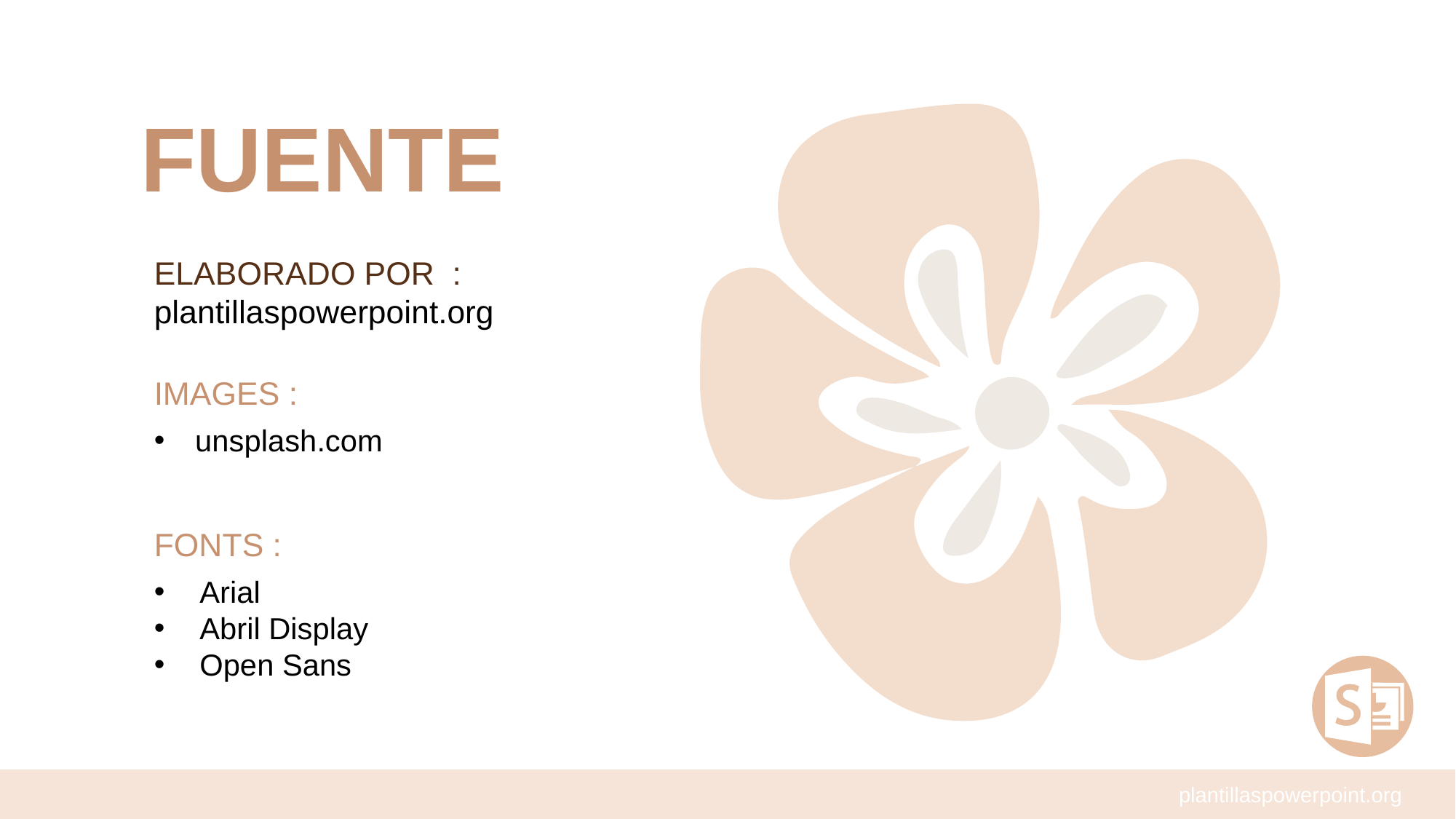

FUENTE
ELABORADO POR  : plantillaspowerpoint.org

IMAGES :
unsplash.com
FONTS :
Arial
Abril Display
Open Sans

plantillaspowerpoint.org